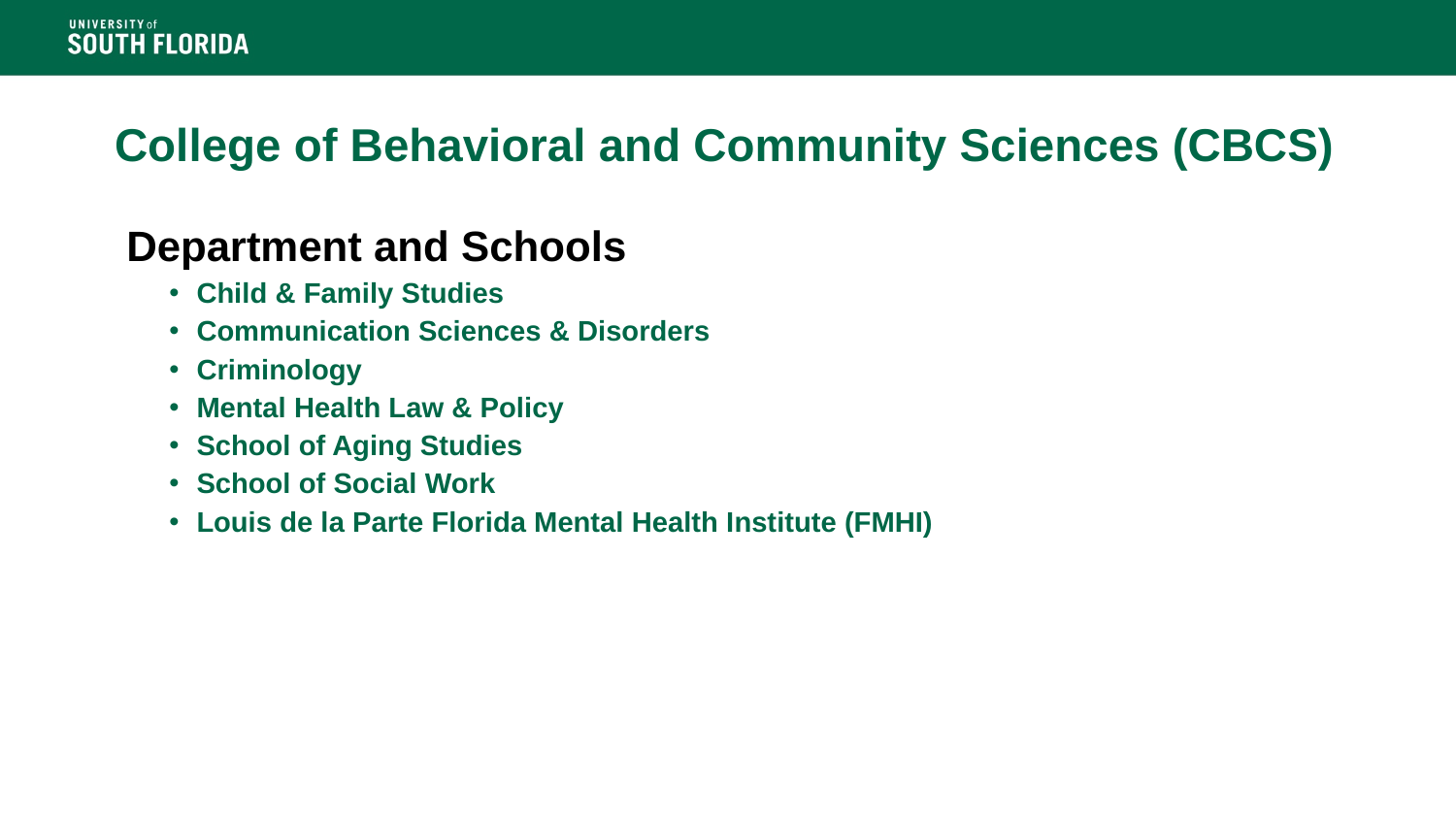

# College of Behavioral and Community Sciences (CBCS)
 Department and Schools
Child & Family Studies
Communication Sciences & Disorders
Criminology
Mental Health Law & Policy
School of Aging Studies
School of Social Work
Louis de la Parte Florida Mental Health Institute (FMHI)